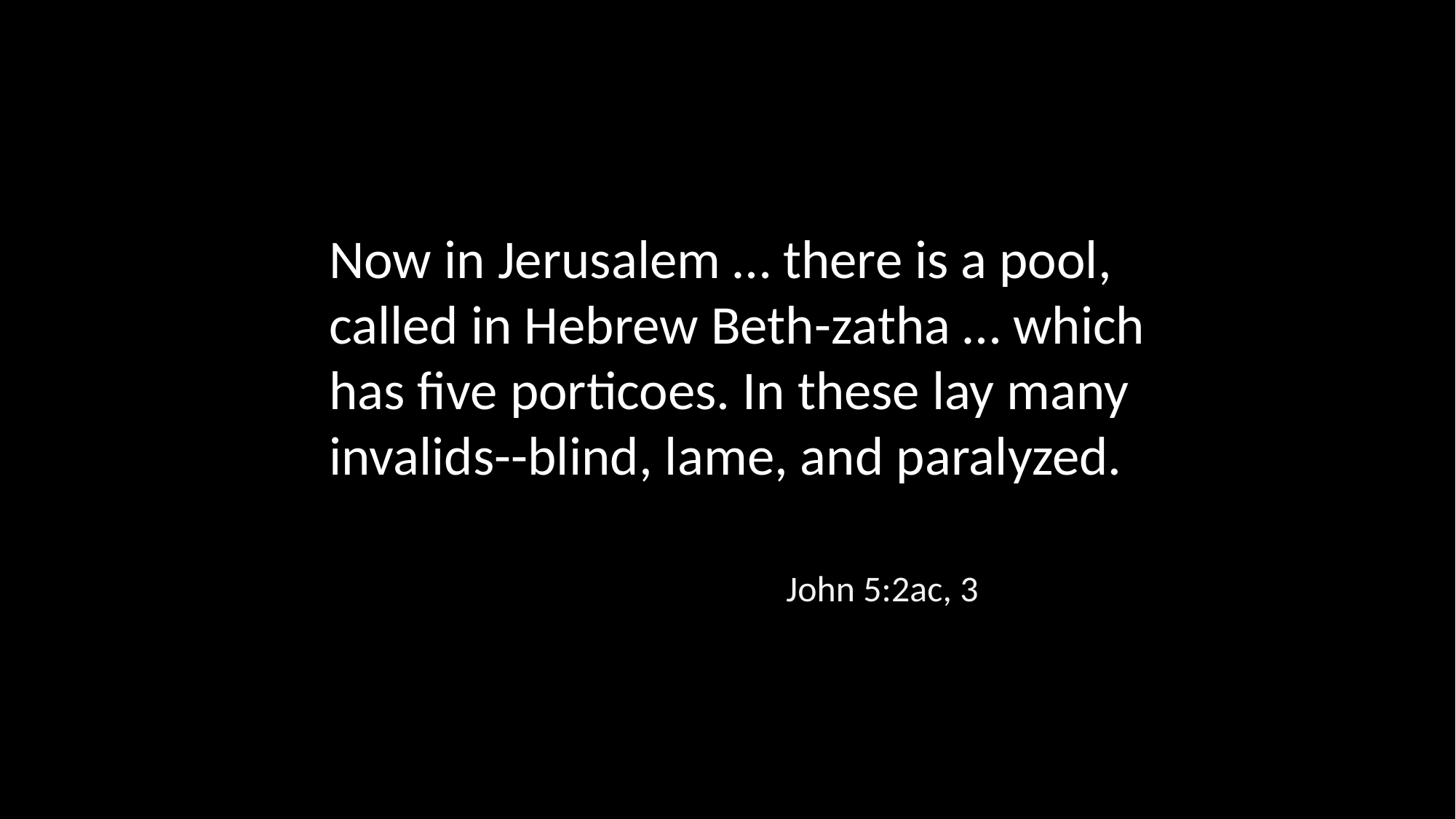

Now in Jerusalem … there is a pool, called in Hebrew Beth-zatha … which has five porticoes. In these lay many invalids--blind, lame, and paralyzed.
John 5:2ac, 3